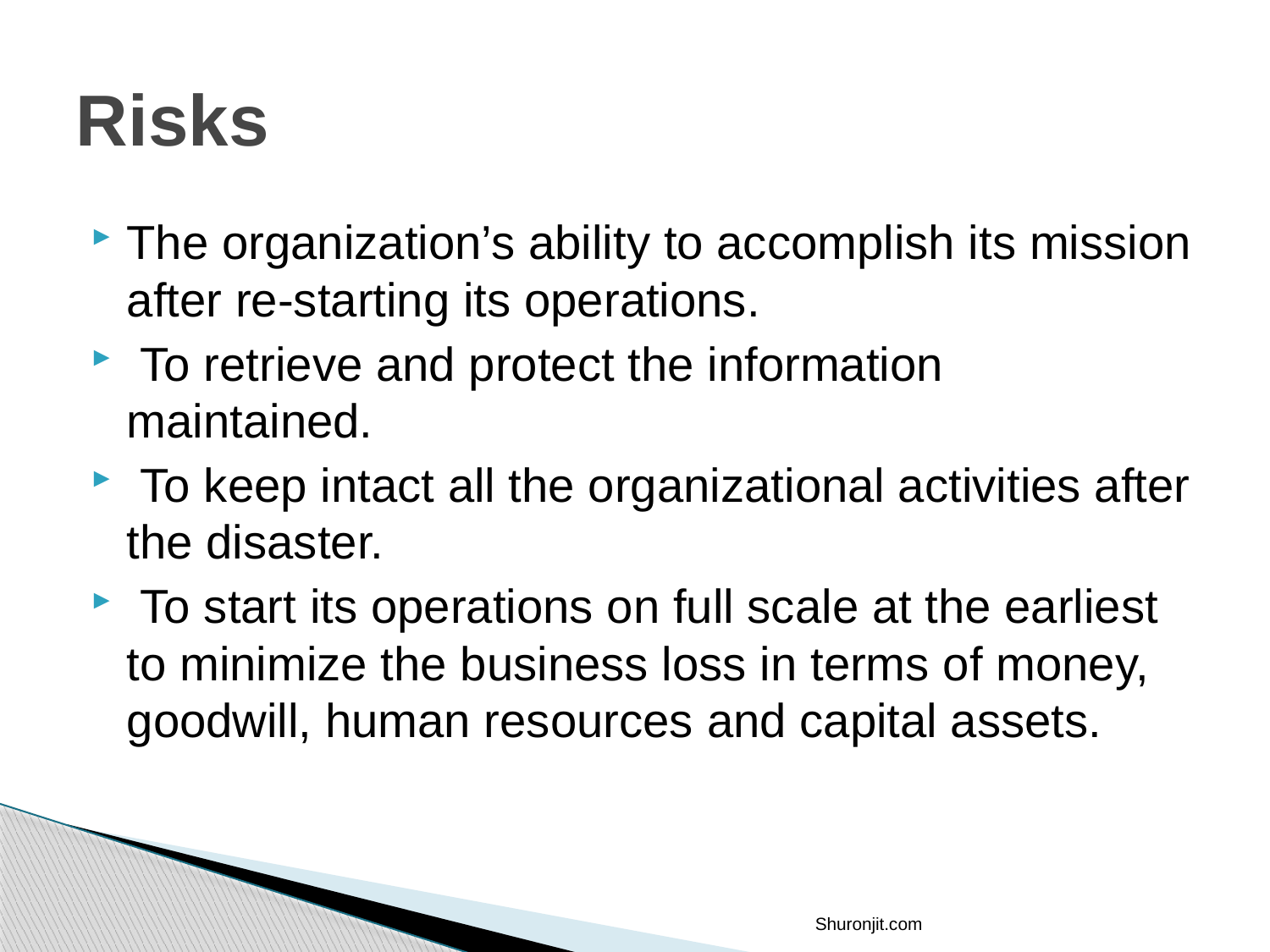

# Risks
The organization’s ability to accomplish its mission after re-starting its operations.
 To retrieve and protect the information maintained.
 To keep intact all the organizational activities after the disaster.
 To start its operations on full scale at the earliest to minimize the business loss in terms of money, goodwill, human resources and capital assets.
Shuronjit.com